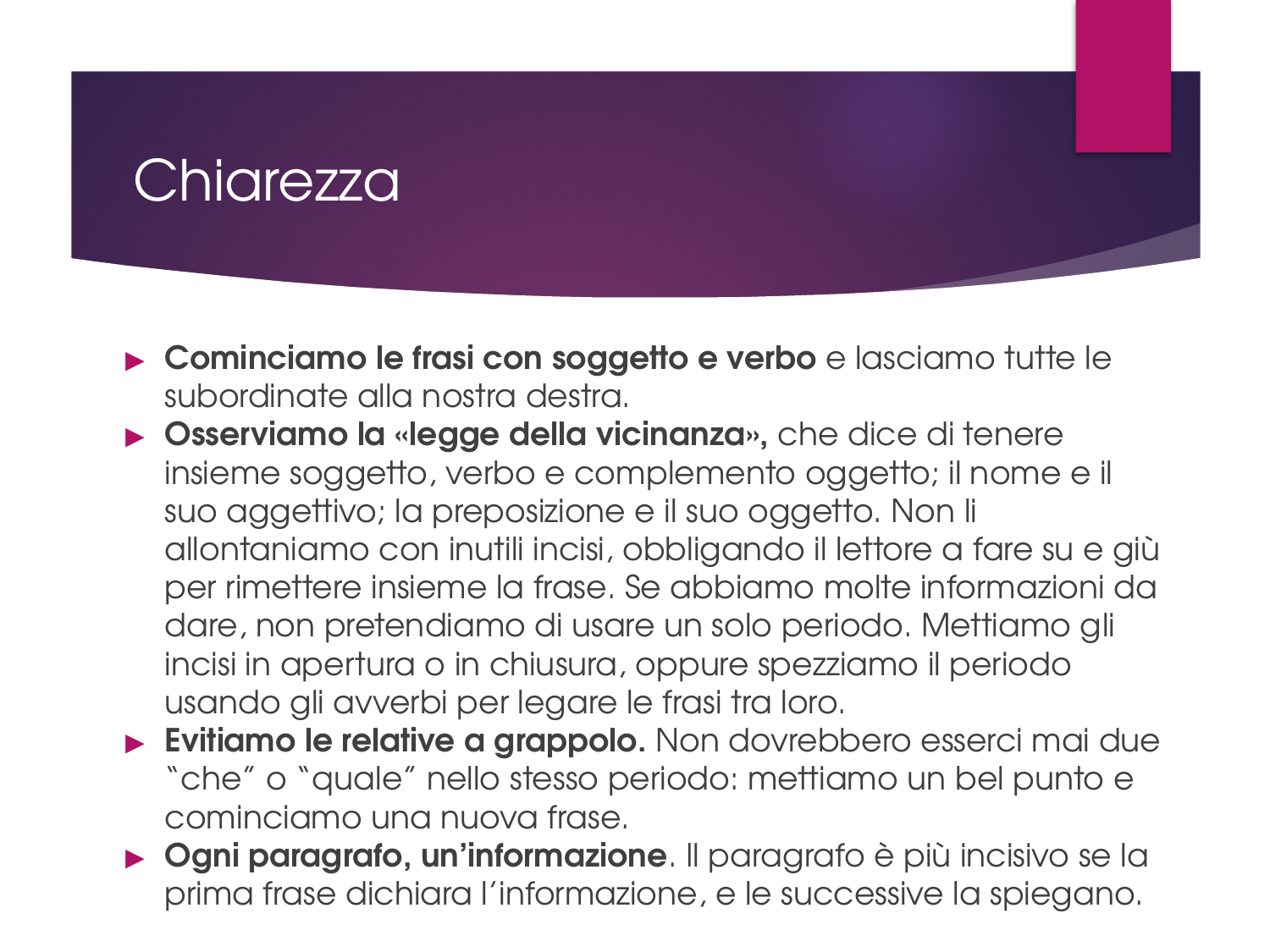

# Chiarezza
Cominciamo le frasi con soggetto e verbo e lasciamo tutte le subordinate alla nostra destra.
Osserviamo la «legge della vicinanza», che dice di tenere insieme soggetto, verbo e complemento oggetto; il nome e il suo aggettivo; la preposizione e il suo oggetto. Non li allontaniamo con inutili incisi, obbligando il lettore a fare su e giù per rimettere insieme la frase. Se abbiamo molte informazioni da dare, non pretendiamo di usare un solo periodo. Mettiamo gli incisi in apertura o in chiusura, oppure spezziamo il periodo usando gli avverbi per legare le frasi tra loro.
Evitiamo le relative a grappolo. Non dovrebbero esserci mai due “che” o “quale” nello stesso periodo: mettiamo un bel punto e cominciamo una nuova frase.
Ogni paragrafo, un’informazione. Il paragrafo è più incisivo se la prima frase dichiara l’informazione, e le successive la spiegano.